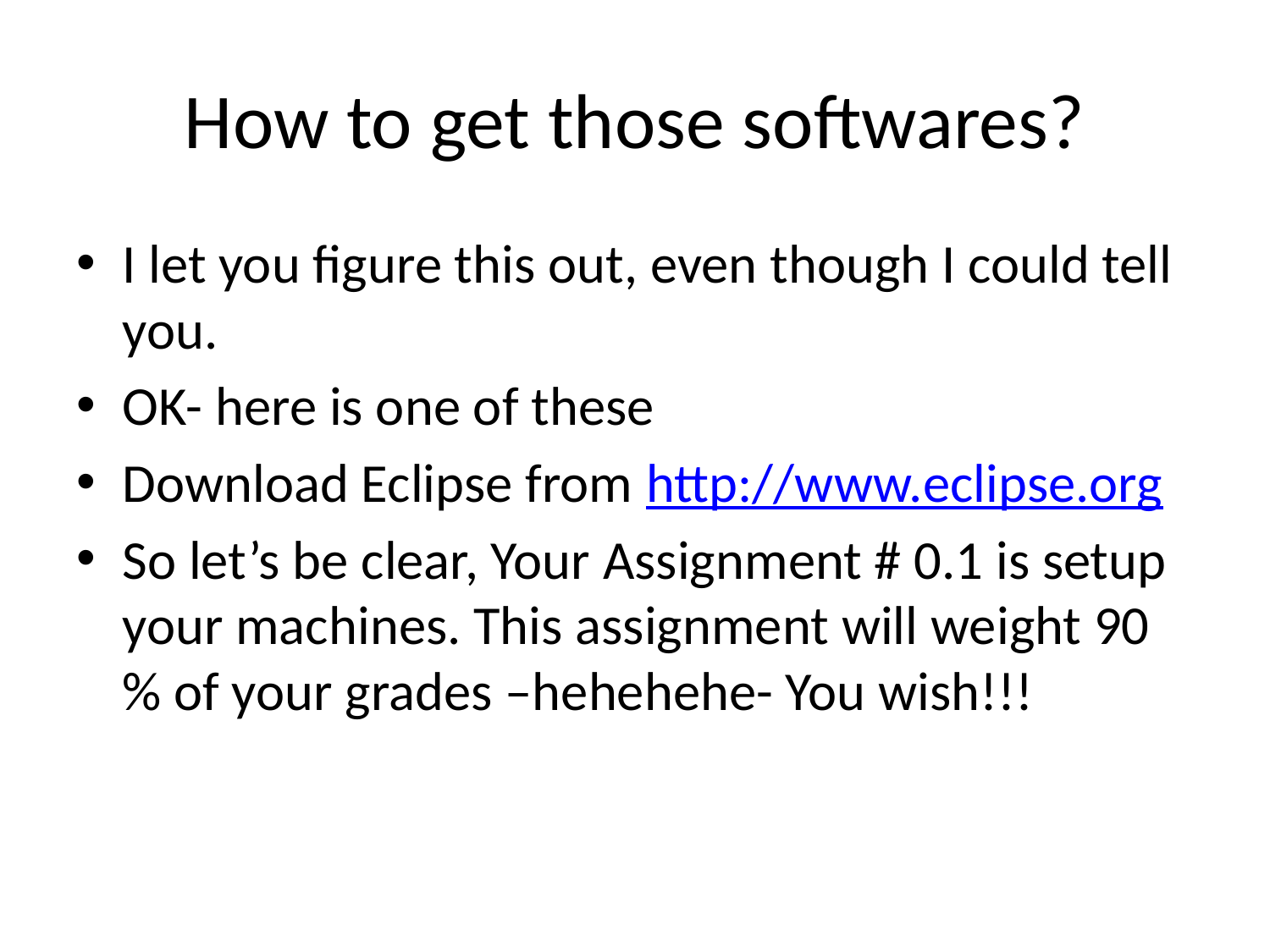

# How to get those softwares?
I let you figure this out, even though I could tell you.
OK- here is one of these
Download Eclipse from http://www.eclipse.org
So let’s be clear, Your Assignment # 0.1 is setup your machines. This assignment will weight 90 % of your grades –hehehehe- You wish!!!